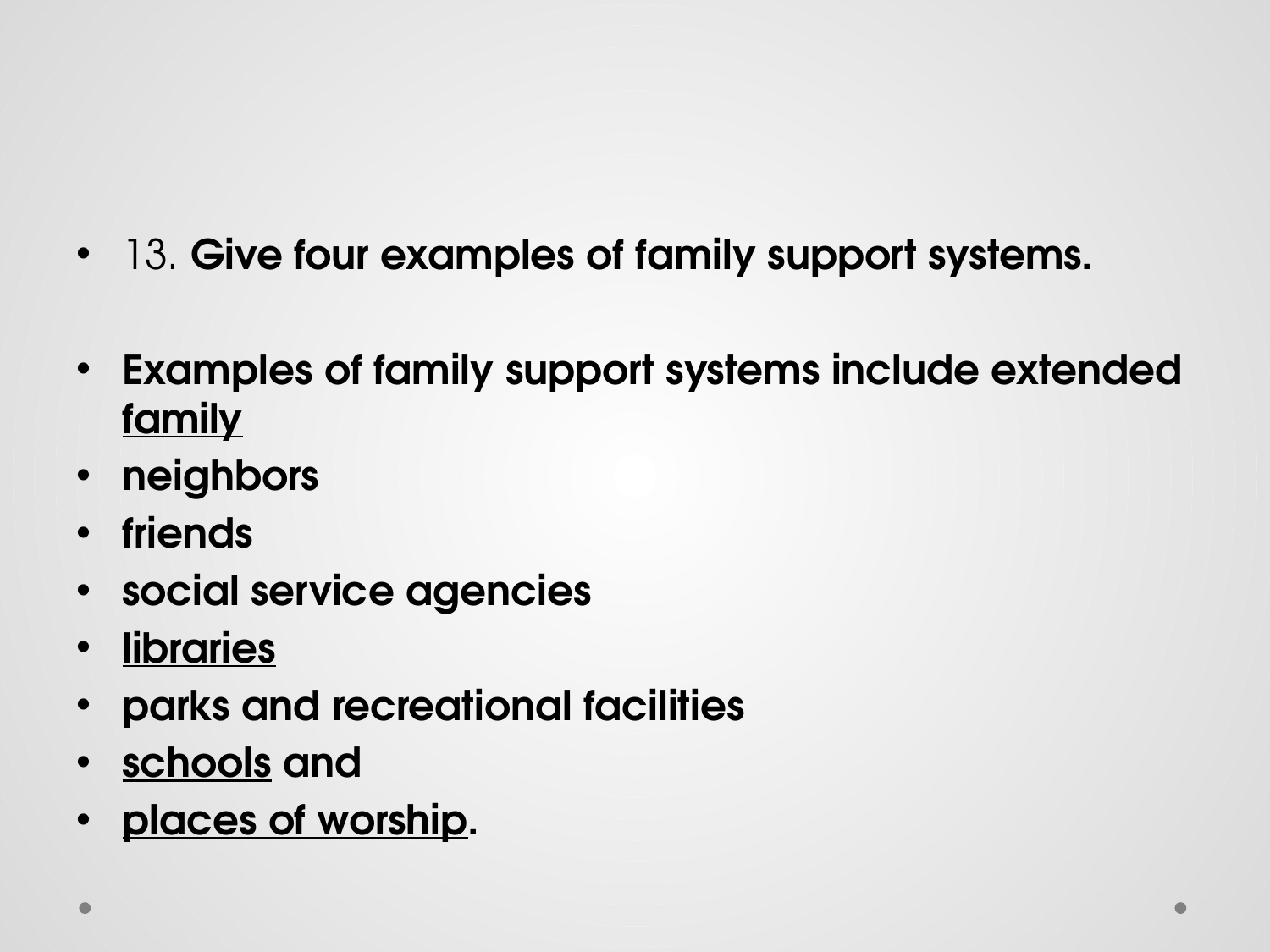

#
13. Give four examples of family support systems.

Examples of family support systems include extended family
neighbors
friends
social service agencies
libraries
parks and recreational facilities
schools and
places of worship.